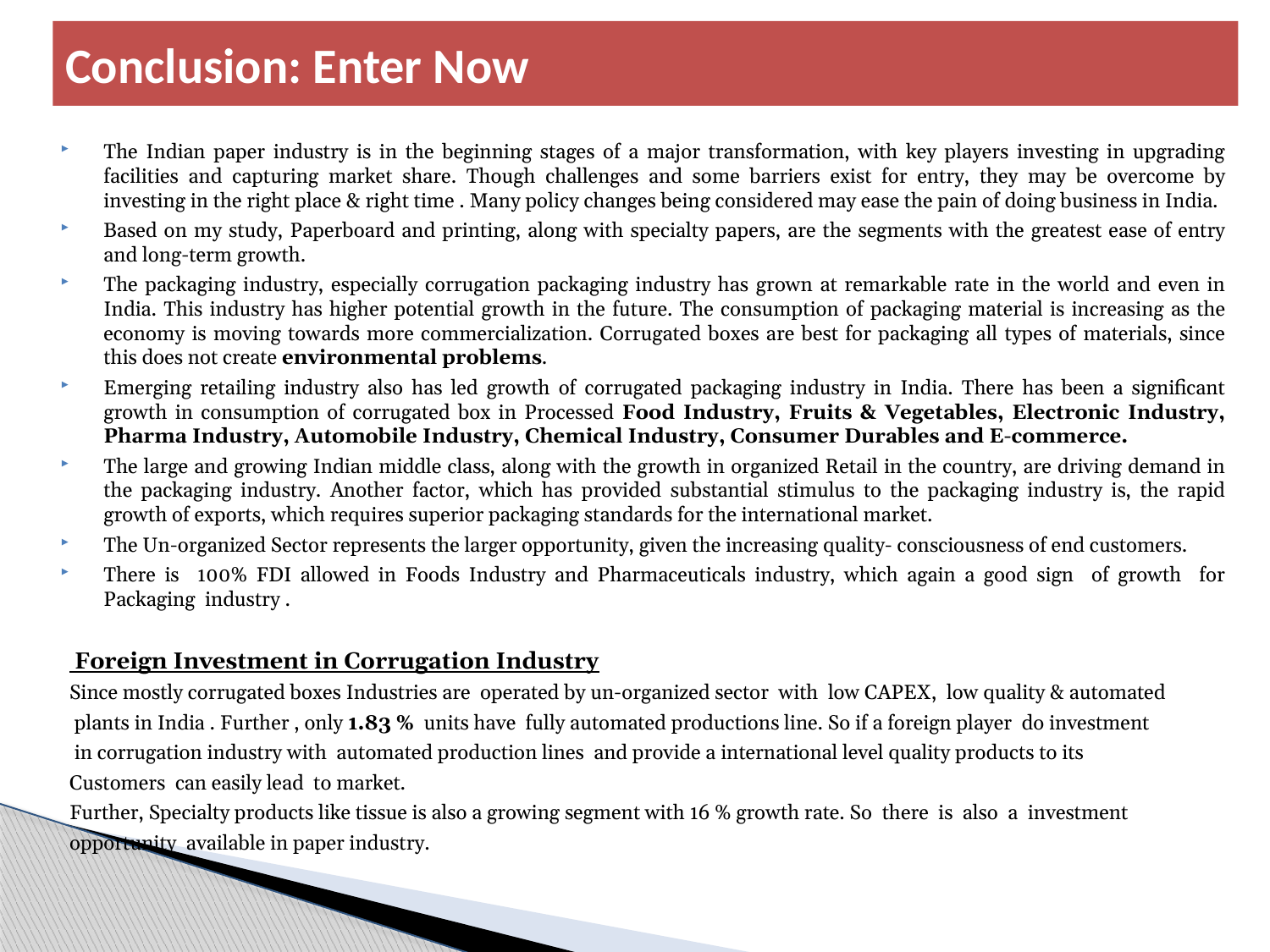

# Conclusion: Enter Now

The Indian paper industry is in the beginning stages of a major transformation, with key players investing in upgrading facilities and capturing market share. Though challenges and some barriers exist for entry, they may be overcome by investing in the right place & right time . Many policy changes being considered may ease the pain of doing business in India.
Based on my study, Paperboard and printing, along with specialty papers, are the segments with the greatest ease of entry and long-term growth.
The packaging industry, especially corrugation packaging industry has grown at remarkable rate in the world and even in India. This industry has higher potential growth in the future. The consumption of packaging material is increasing as the economy is moving towards more commercialization. Corrugated boxes are best for packaging all types of materials, since this does not create environmental problems.
Emerging retailing industry also has led growth of corrugated packaging industry in India. There has been a significant growth in consumption of corrugated box in Processed Food Industry, Fruits & Vegetables, Electronic Industry, Pharma Industry, Automobile Industry, Chemical Industry, Consumer Durables and E-commerce.
The large and growing Indian middle class, along with the growth in organized Retail in the country, are driving demand in the packaging industry. Another factor, which has provided substantial stimulus to the packaging industry is, the rapid growth of exports, which requires superior packaging standards for the international market.
The Un-organized Sector represents the larger opportunity, given the increasing quality- consciousness of end customers.
There is  100% FDI allowed in Foods Industry and Pharmaceuticals industry, which again a good sign  of growth  for Packaging  industry .

 Foreign Investment in Corrugation Industry
Since mostly corrugated boxes Industries are  operated by un-organized sector  with  low CAPEX,  low quality & automated
 plants in India . Further , only 1.83 %  units have  fully automated productions line. So if a foreign player  do investment
 in corrugation industry with  automated production lines  and provide a international level quality products to its
Customers  can easily lead  to market.
Further, Specialty products like tissue is also a growing segment with 16 % growth rate. So  there  is  also  a  investment
opportunity  available in paper industry.